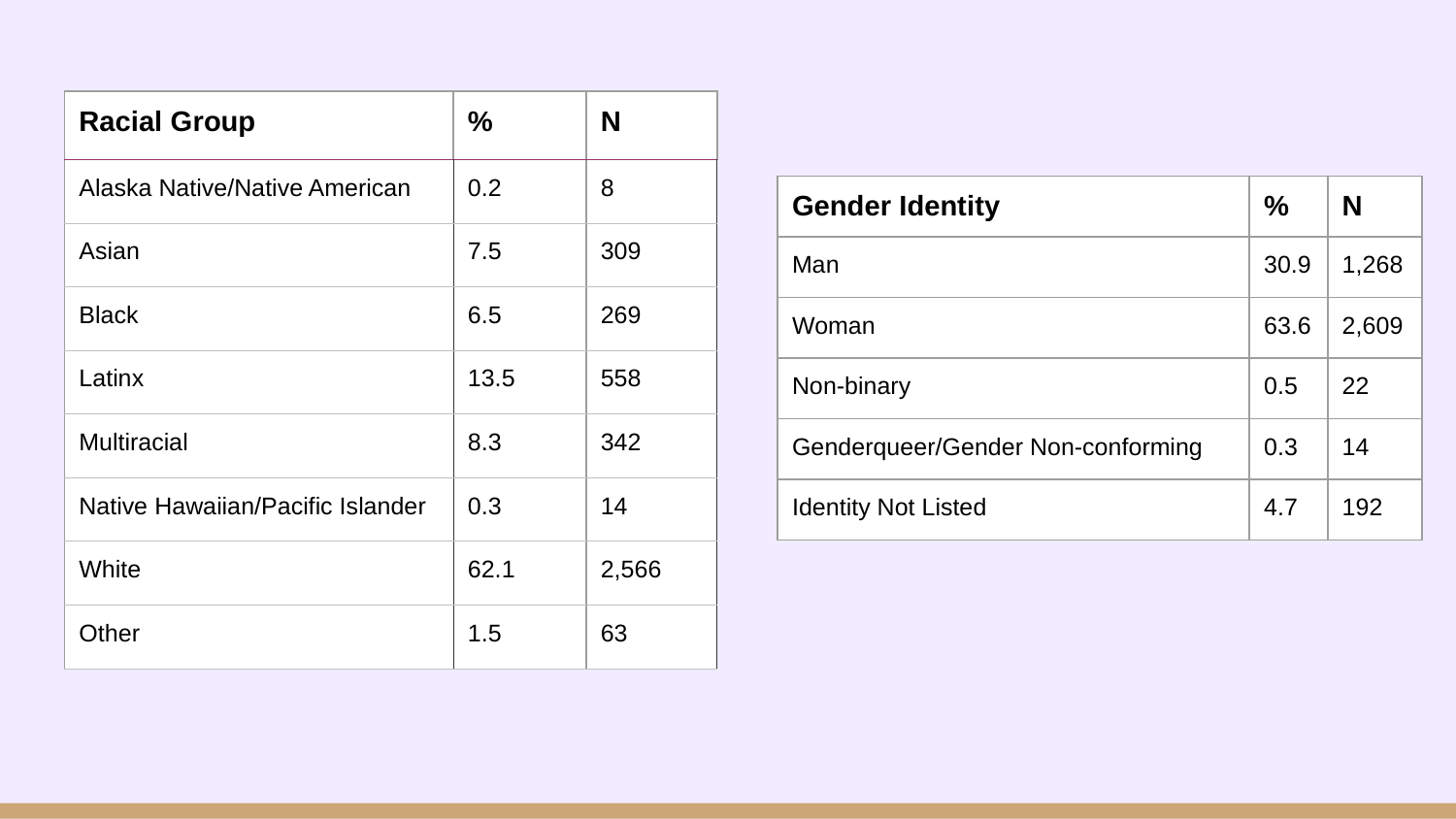

| Racial Group | % | N |
| --- | --- | --- |
| Alaska Native/Native American | 0.2 | 8 |
| Asian | 7.5 | 309 |
| Black | 6.5 | 269 |
| Latinx | 13.5 | 558 |
| Multiracial | 8.3 | 342 |
| Native Hawaiian/Pacific Islander | 0.3 | 14 |
| White | 62.1 | 2,566 |
| Other | 1.5 | 63 |
| Gender Identity | % | N |
| --- | --- | --- |
| Man | 30.9 | 1,268 |
| Woman | 63.6 | 2,609 |
| Non-binary | 0.5 | 22 |
| Genderqueer/Gender Non-conforming | 0.3 | 14 |
| Identity Not Listed | 4.7 | 192 |